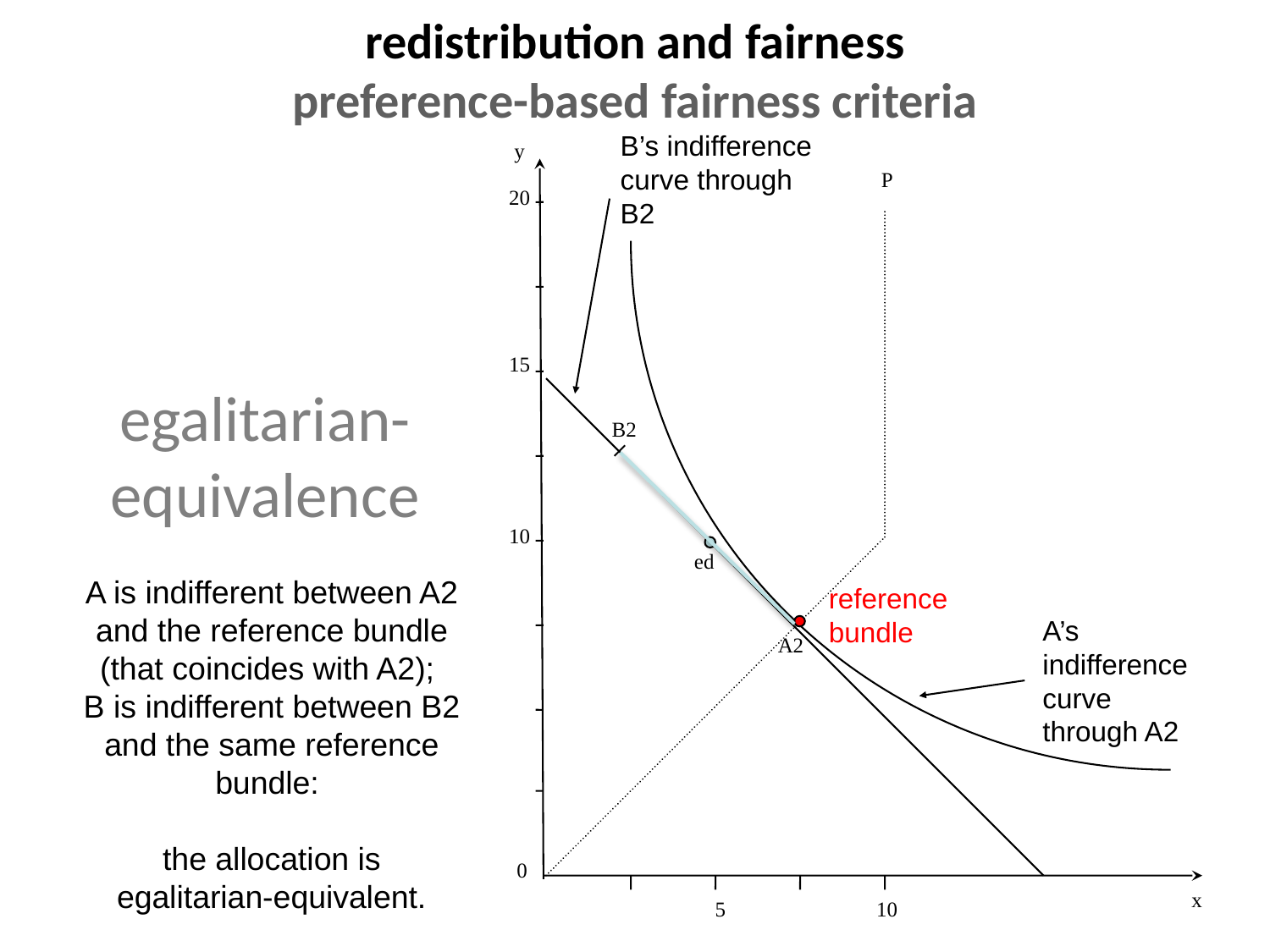

redistribution and fairness
preference-based fairness criteria
B’s indifference curve through B2
y

P
20

# egalitarian-equivalence

15

B2

10

ed
A is indifferent between A2 and the reference bundle (that coincides with A2);
B is indifferent between B2 and the same reference bundle:

the allocation is egalitarian-equivalent.
reference bundle
A’s indifference curve through A2

A2

0

x
5
10